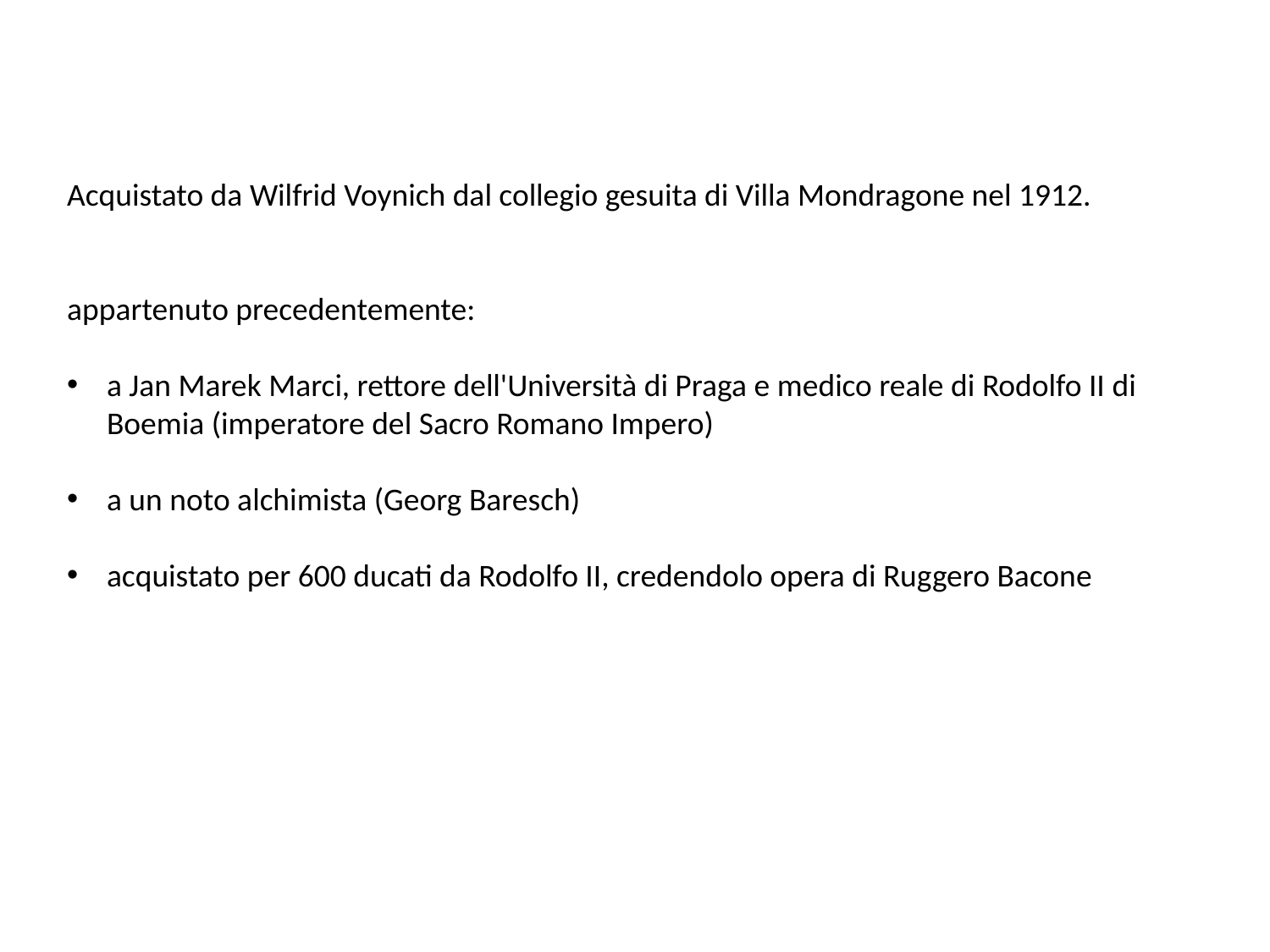

Acquistato da Wilfrid Voynich dal collegio gesuita di Villa Mondragone nel 1912.

appartenuto precedentemente:

a Jan Marek Marci, rettore dell'Università di Praga e medico reale di Rodolfo II di
Boemia (imperatore del Sacro Romano Impero)

a un noto alchimista (Georg Baresch)

acquistato per 600 ducati da Rodolfo II, credendolo opera di Ruggero Bacone